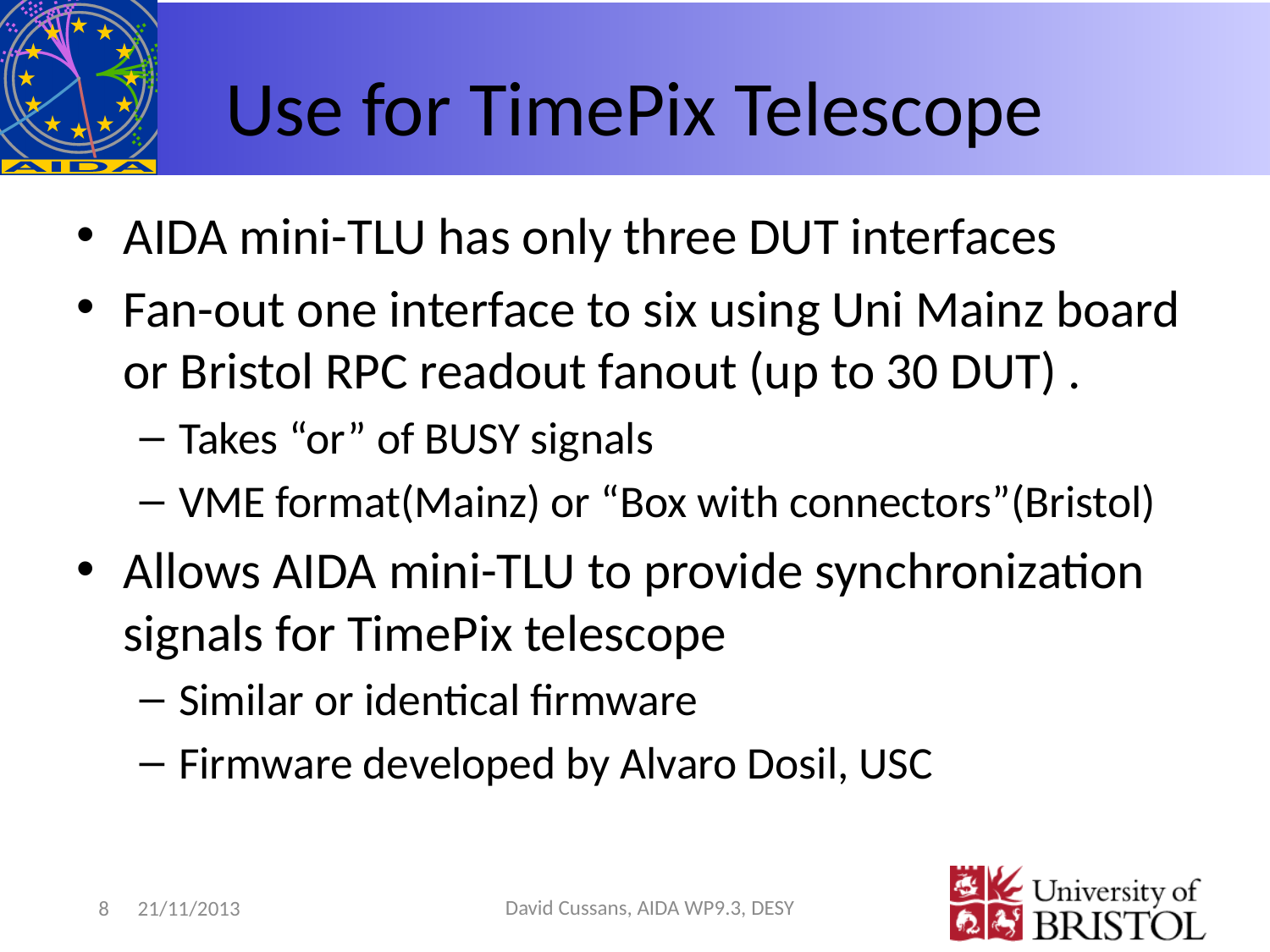

# Use for TimePix Telescope
AIDA mini-TLU has only three DUT interfaces
Fan-out one interface to six using Uni Mainz board or Bristol RPC readout fanout (up to 30 DUT) .
Takes “or” of BUSY signals
VME format(Mainz) or “Box with connectors”(Bristol)
Allows AIDA mini-TLU to provide synchronization signals for TimePix telescope
Similar or identical firmware
Firmware developed by Alvaro Dosil, USC
8
21/11/2013
David Cussans, AIDA WP9.3, DESY